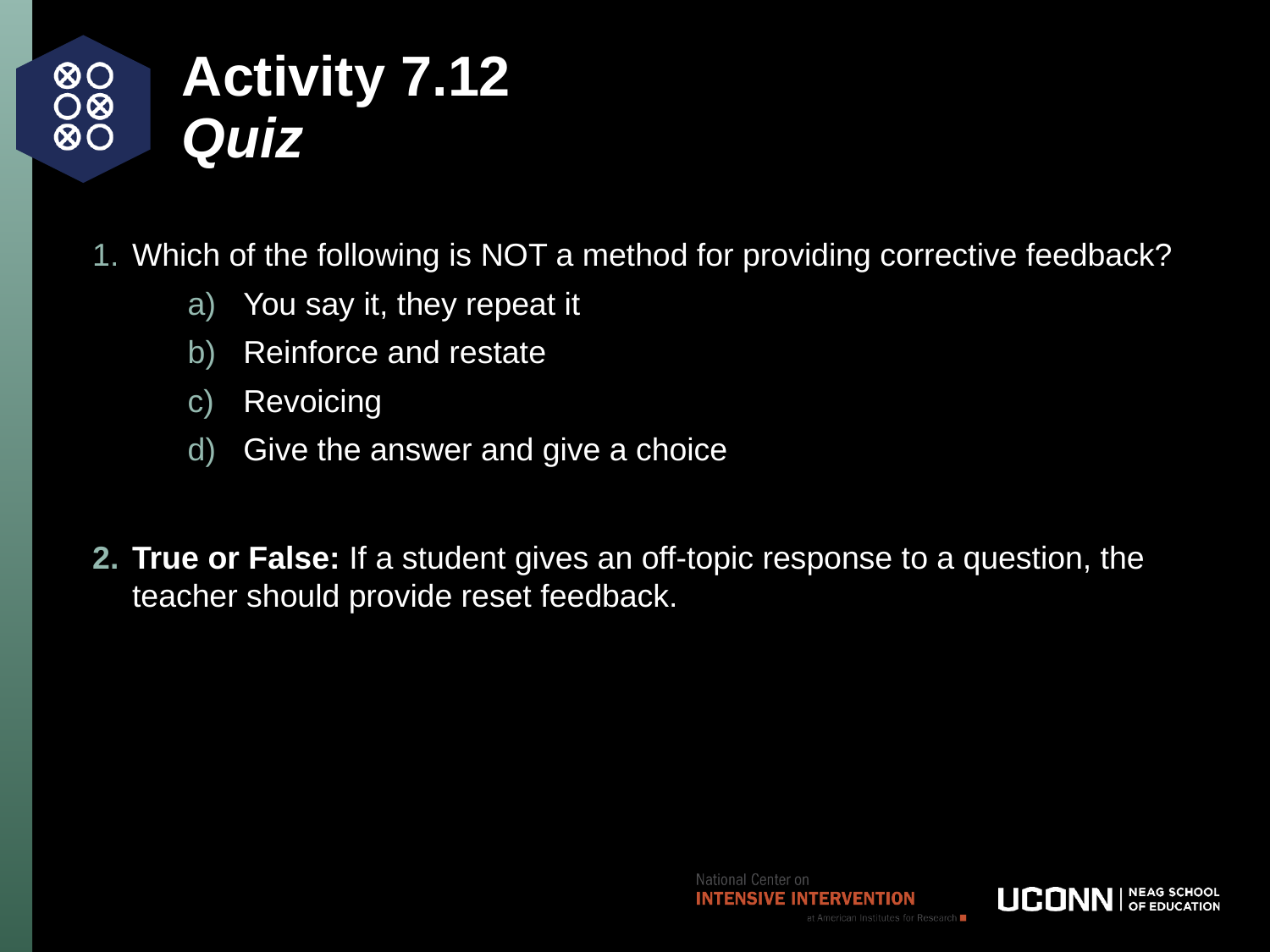

# Activity 7.12 Quiz
Which of the following is NOT a method for providing corrective feedback?
You say it, they repeat it
Reinforce and restate
Revoicing
Give the answer and give a choice

True or False: If a student gives an off-topic response to a question, the teacher should provide reset feedback.